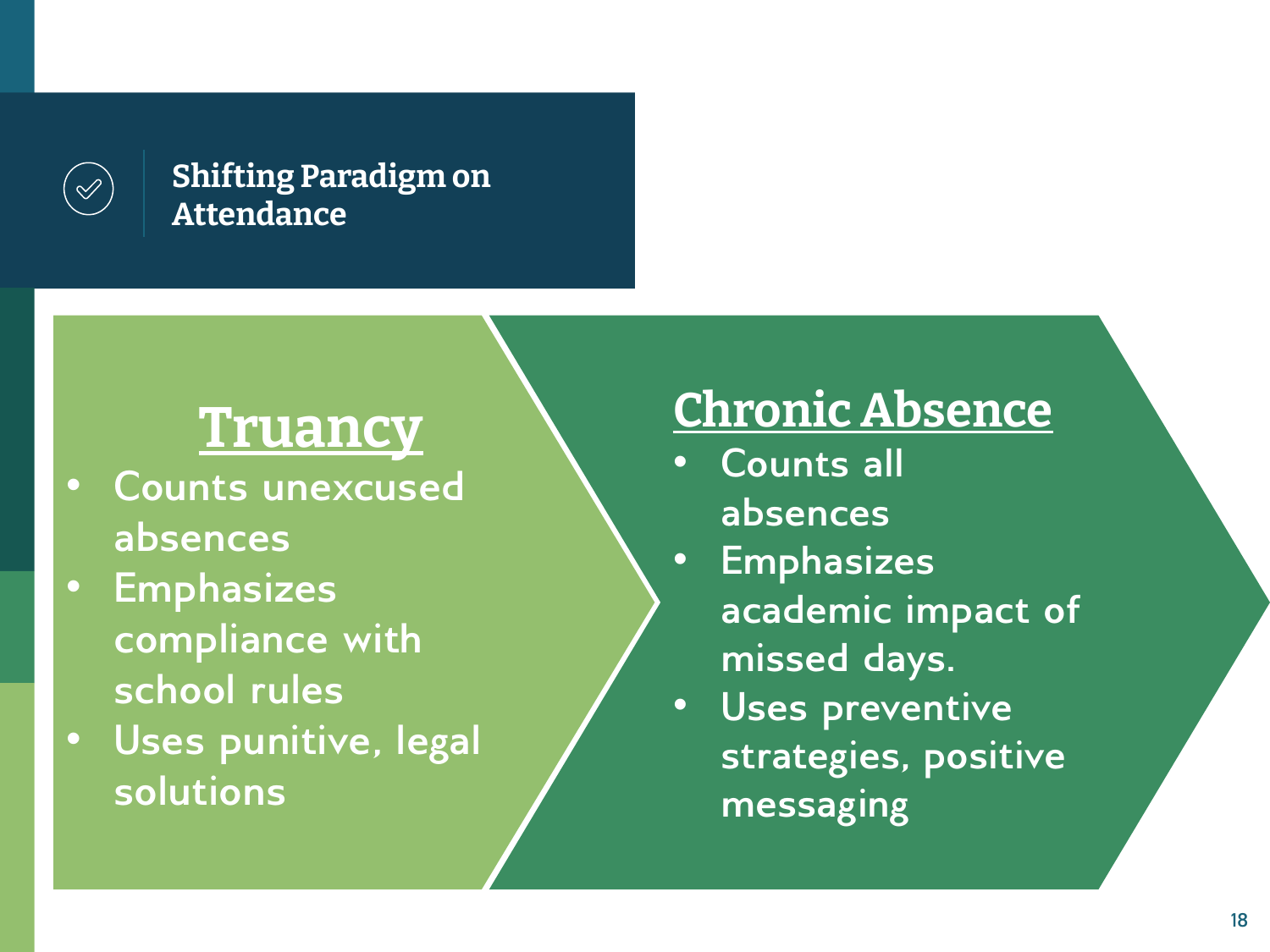

# Shifting Paradigm on Attendance

Truancy
Counts unexcused absences
Emphasizes compliance with school rules
Uses punitive, legal solutions
Chronic Absence
Counts all absences
Emphasizes academic impact of missed days.
Uses preventive strategies, positive messaging